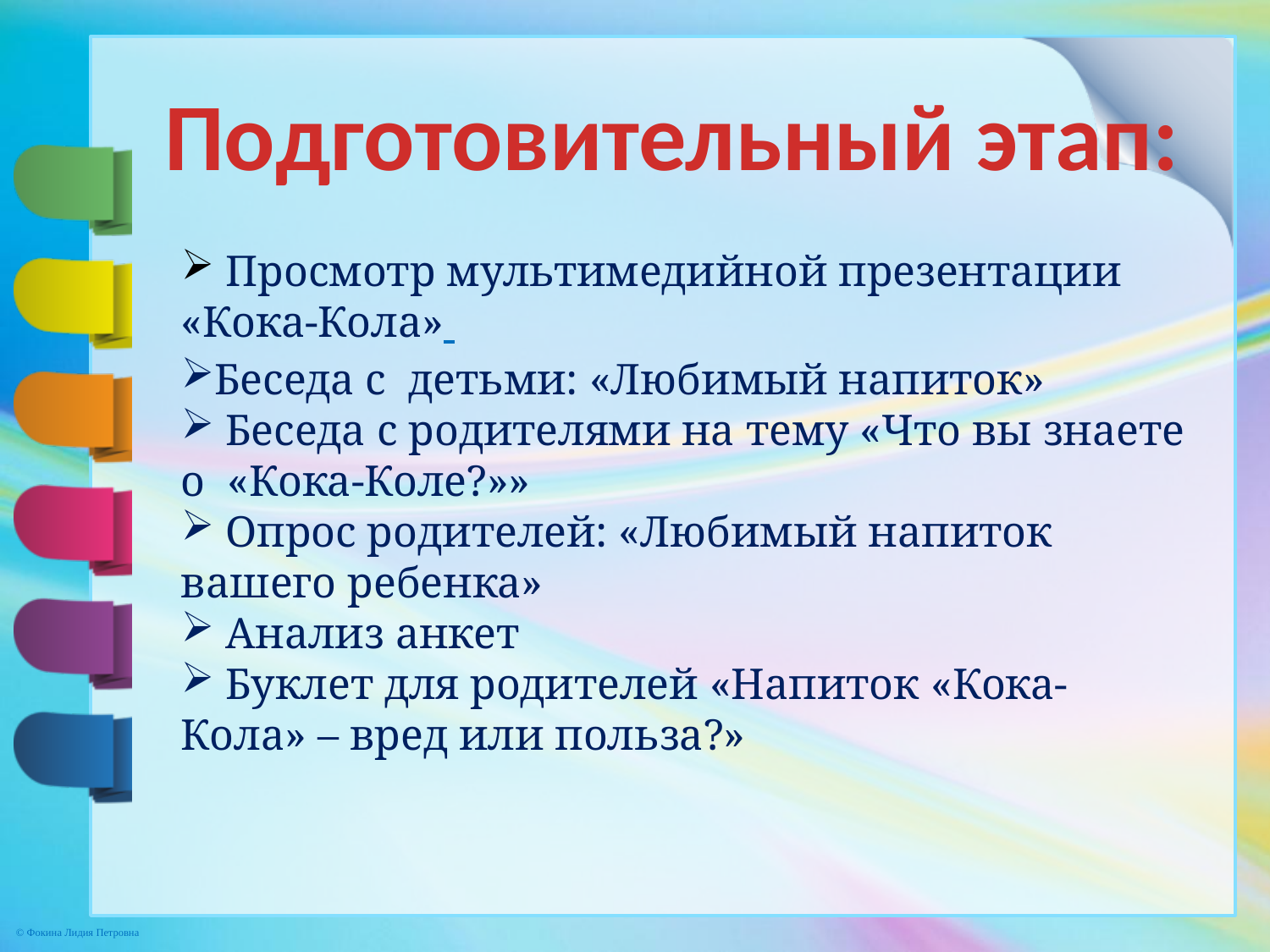

Подготовительный этап:
 Просмотр мультимедийной презентации «Кока-Кола»
Беседа с  детьми: «Любимый напиток»
 Беседа с родителями на тему «Что вы знаете о  «Кока-Коле?»»
 Опрос родителей: «Любимый напиток вашего ребенка»
 Анализ анкет
 Буклет для родителей «Напиток «Кока-Кола» – вред или польза?»